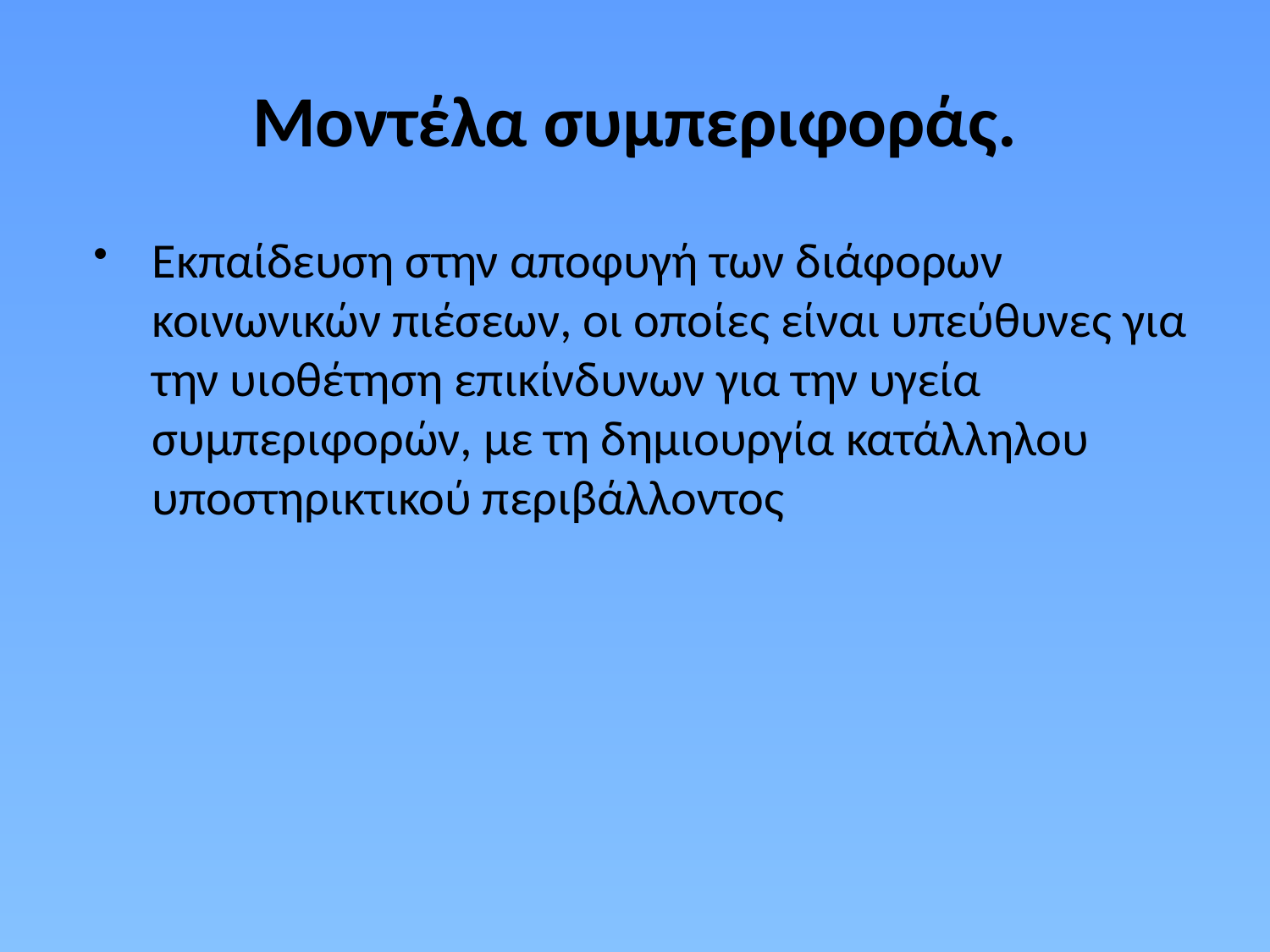

# Μοντέλα συμπεριφοράς.
Εκπαίδευση στην αποφυγή των διάφορων κοινωνικών πιέσεων, οι οποίες είναι υπεύθυνες για την υιοθέτηση επικίνδυνων για την υγεία συμπεριφορών, με τη δημιουργία κατάλληλου υποστηρικτικού περιβάλλοντος